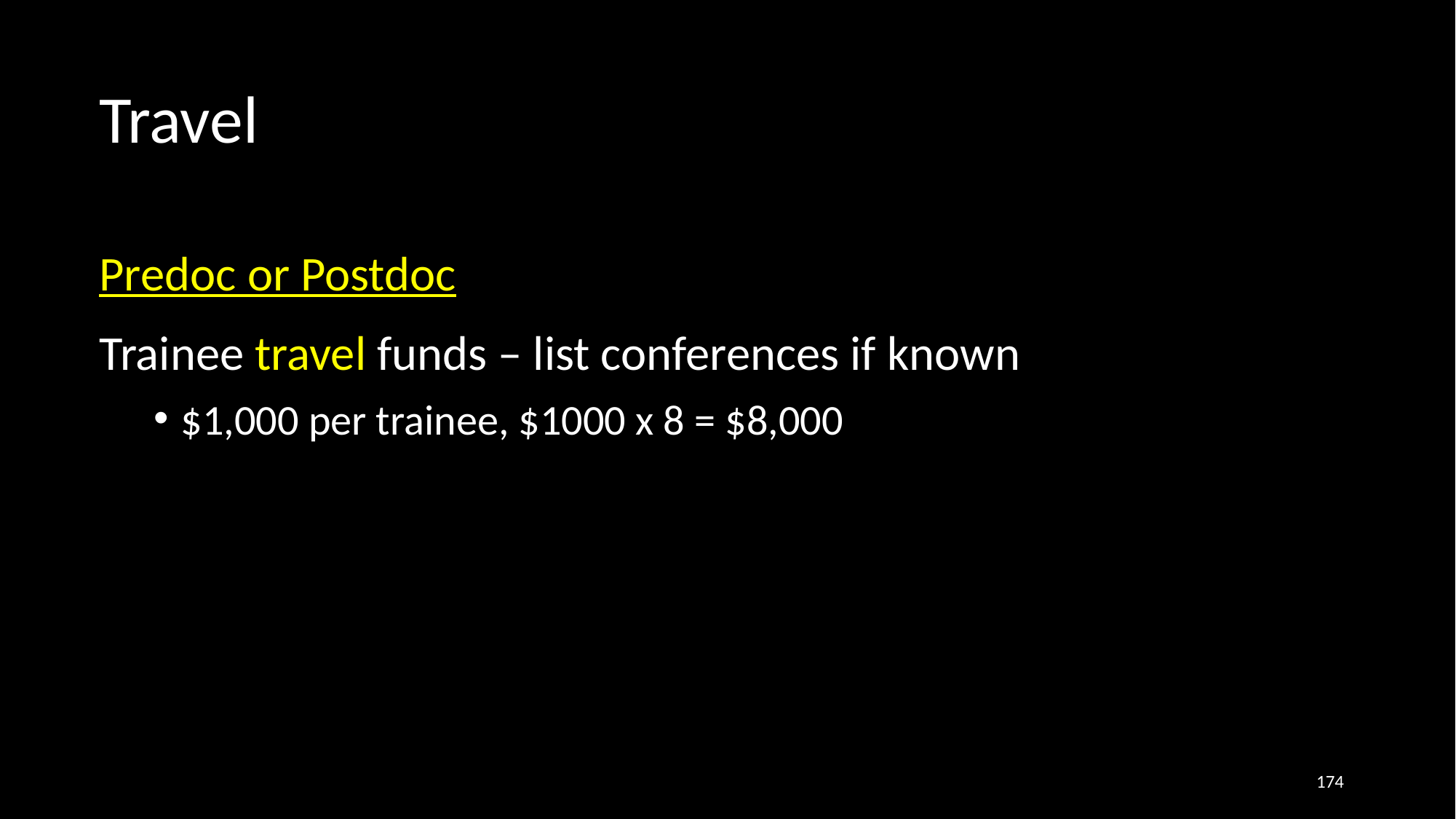

# Travel
Predoc or Postdoc
Trainee travel funds – list conferences if known
$1,000 per trainee, $1000 x 8 = $8,000
174